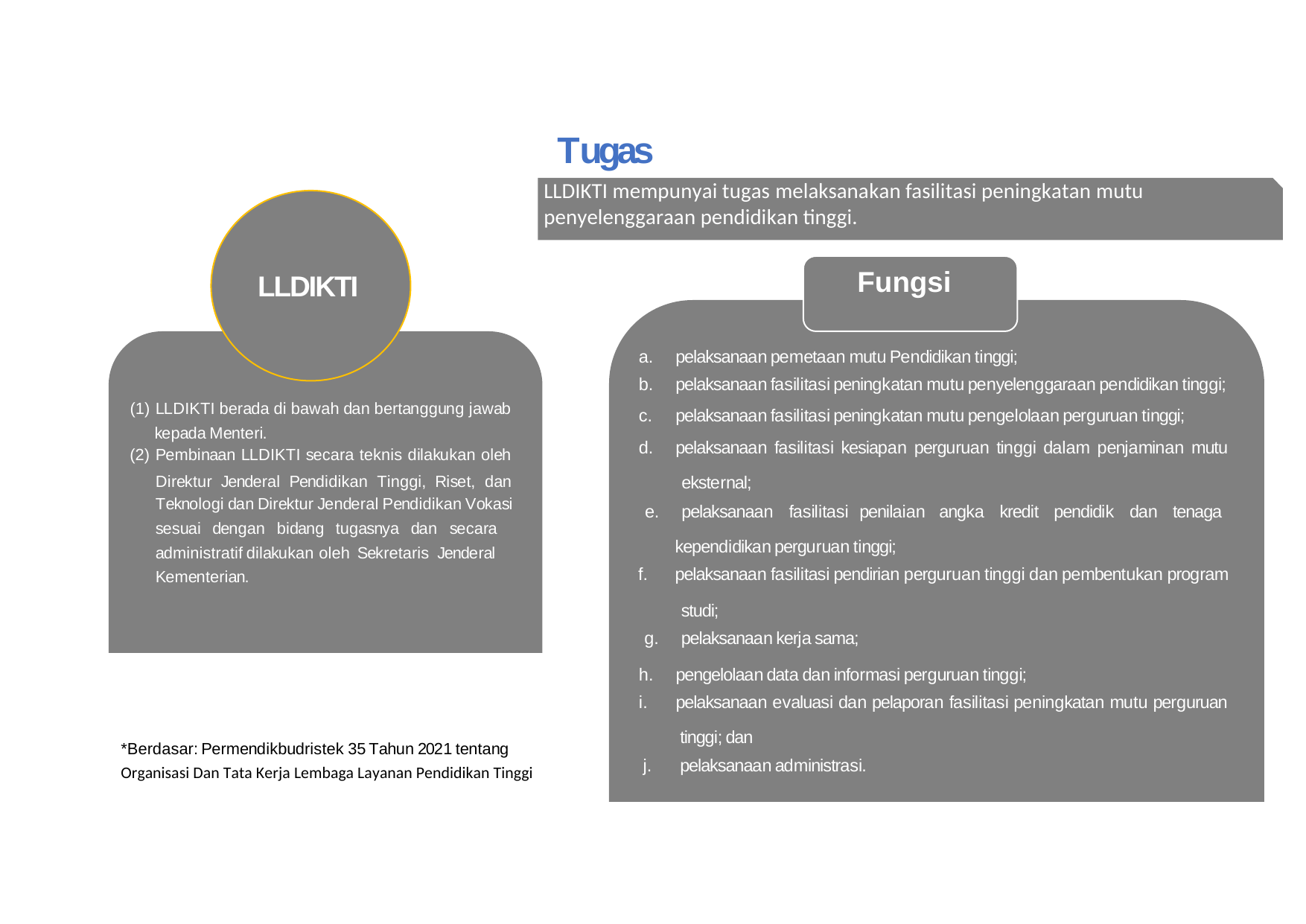

Tugas
LLDIKTI mempunyaitugasmelaksanakanfasilitasipeningkatanmutu
penyelenggaraanpendidikantinggi.

Fungsi
LLDIKTI

a.	pelaksanaanpemetaanmutuPendidikantinggi;
b.	pelaksanaanfasilitasipeningkatanmutupenyelenggaraanpendidikantinggi;
c.	pelaksanaanfasilitasipeningkatanmutupengelolaanperguruantinggi;
d.	pelaksanaanfasilitasikesiapanperguruantinggidalampenjaminanmutu
(1)LLDIKTIberadadibawahdanbertanggungjawab
kepadaMenteri.
(2)PembinaanLLDIKTIsecarateknisdilakukanoleh
DirekturJenderalPendidikanTinggi,Riset,dan
TeknologidanDirekturJenderalPendidikanVokasi
sesuai	dengan	bidang	tugasnya	dan	secara
administratif	dilakukan	oleh	Sekretaris	Jenderal
Kementerian.
eksternal;
e.	pelaksanaan	fasilitasi	penilaian	angka	kredit	pendidik	dan	tenaga
kependidikanperguruantinggi;
f.	pelaksanaanfasilitasipendirianperguruantinggidanpembentukanprogram
studi;
g.	pelaksanaankerjasama;
h.	pengelolaandatadaninformasiperguruantinggi;
i.	pelaksanaanevaluasidanpelaporanfasilitasipeningkatanmutuperguruan
tinggi;dan
j.	pelaksanaanadministrasi.
*Berdasar:Permendikbudristek35Tahun2021tentang
OrganisasiDan Tata KerjaLembaga LayananPendidikan Tinggi